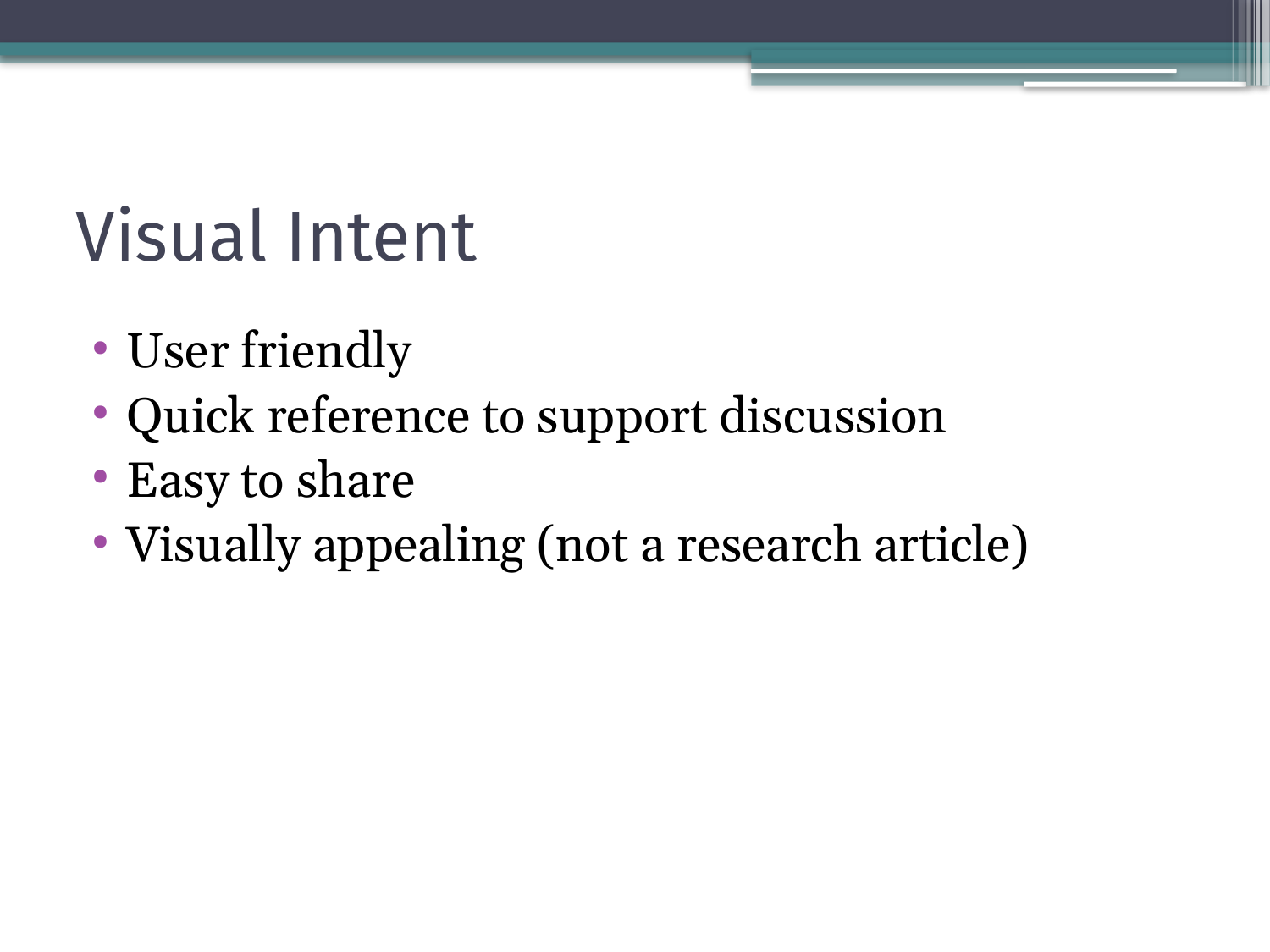

# Visual Intent
User friendly
Quick reference to support discussion
Easy to share
Visually appealing (not a research article)